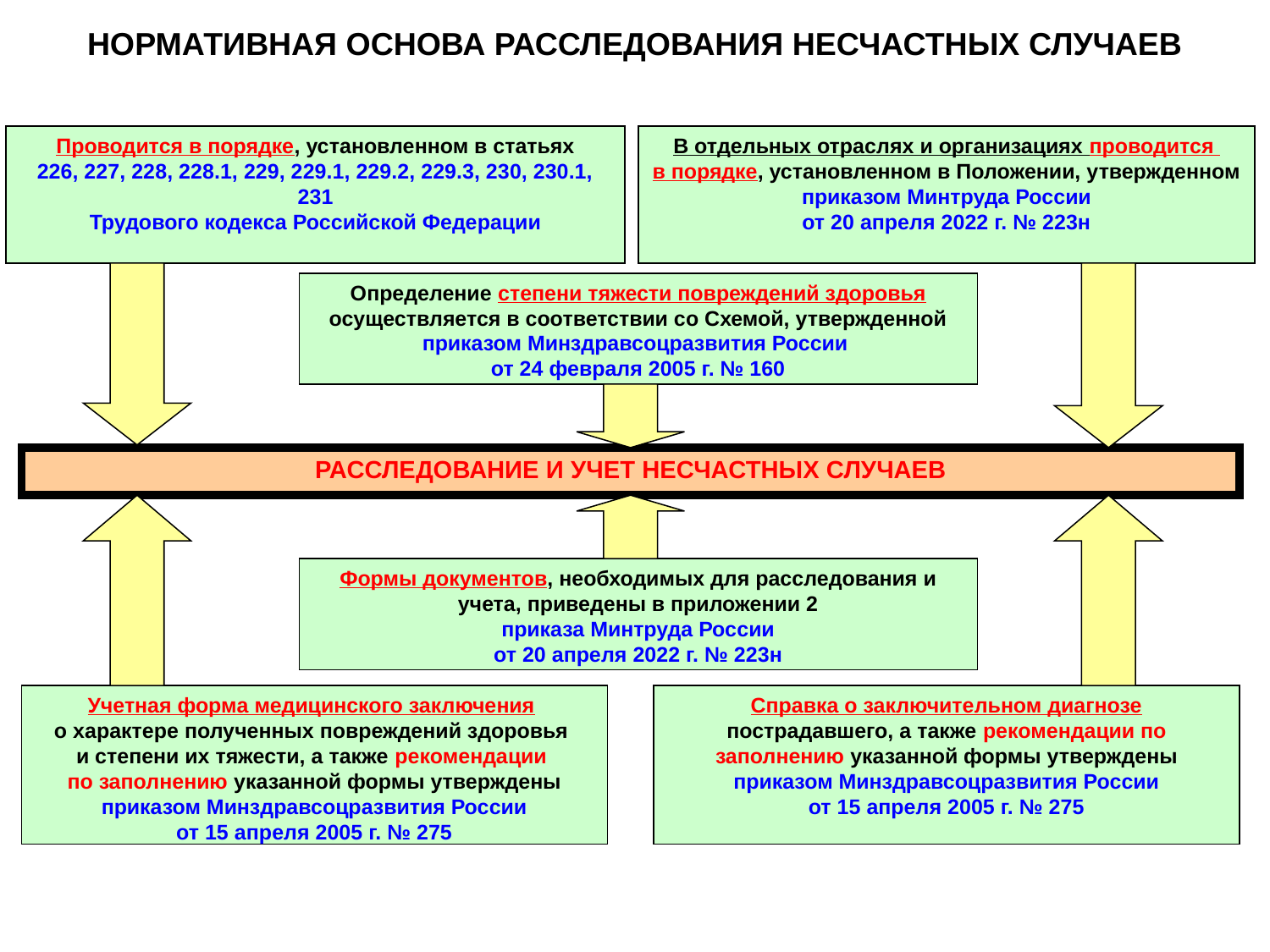

НОРМАТИВНАЯ ОСНОВА РАССЛЕДОВАНИЯ НЕСЧАСТНЫХ СЛУЧАЕВ

Проводится в порядке, установленном в статьях
226, 227, 228, 228.1, 229, 229.1, 229.2, 229.3, 230, 230.1, 231
Трудового кодекса Российской Федерации
В отдельных отраслях и организациях проводится
в порядке, установленном в Положении, утвержденном
приказом Минтруда России
от 20 апреля 2022 г. № 223н

Определение степени тяжести повреждений здоровья осуществляется в соответствии со Схемой, утвержденной
приказом Минздравсоцразвития России
от 24 февраля 2005 г. № 160

РАССЛЕДОВАНИЕ И УЧЕТ НЕСЧАСТНЫХ СЛУЧАЕВ

Формы документов, необходимых для расследования и учета, приведены в приложении 2
приказа Минтруда России
от 20 апреля 2022 г. № 223н
Учетная форма медицинского заключения
о характере полученных повреждений здоровья
и степени их тяжести, а также рекомендации
по заполнению указанной формы утверждены
приказом Минздравсоцразвития России
от 15 апреля 2005 г. № 275
Справка о заключительном диагнозе пострадавшего, а также рекомендации по заполнению указанной формы утверждены
приказом Минздравсоцразвития России
от 15 апреля 2005 г. № 275